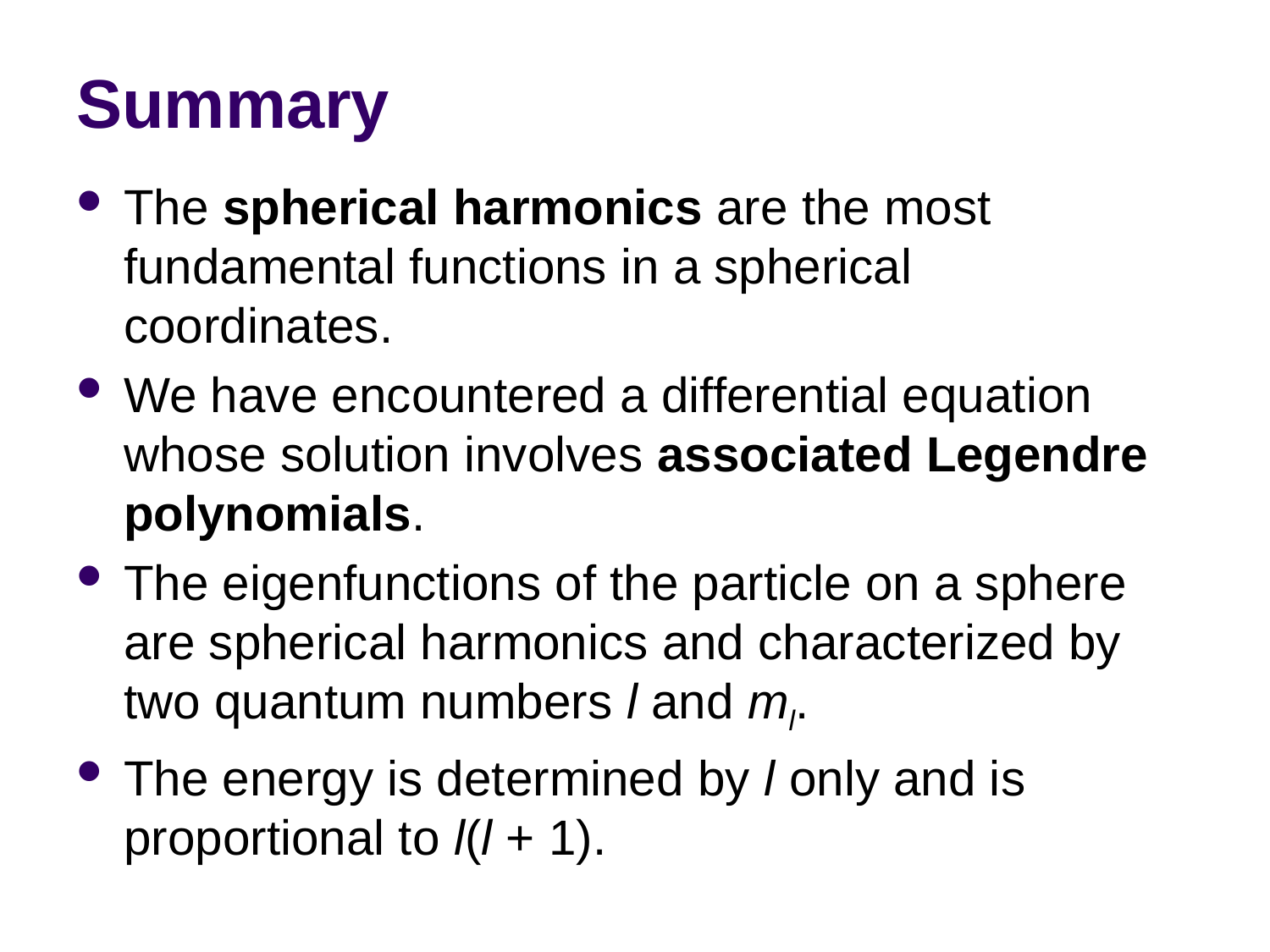

# Summary
The spherical harmonics are the most fundamental functions in a spherical coordinates.
We have encountered a differential equation whose solution involves associated Legendre polynomials.
The eigenfunctions of the particle on a sphere are spherical harmonics and characterized by two quantum numbers l and ml.
The energy is determined by l only and is proportional to l(l + 1).